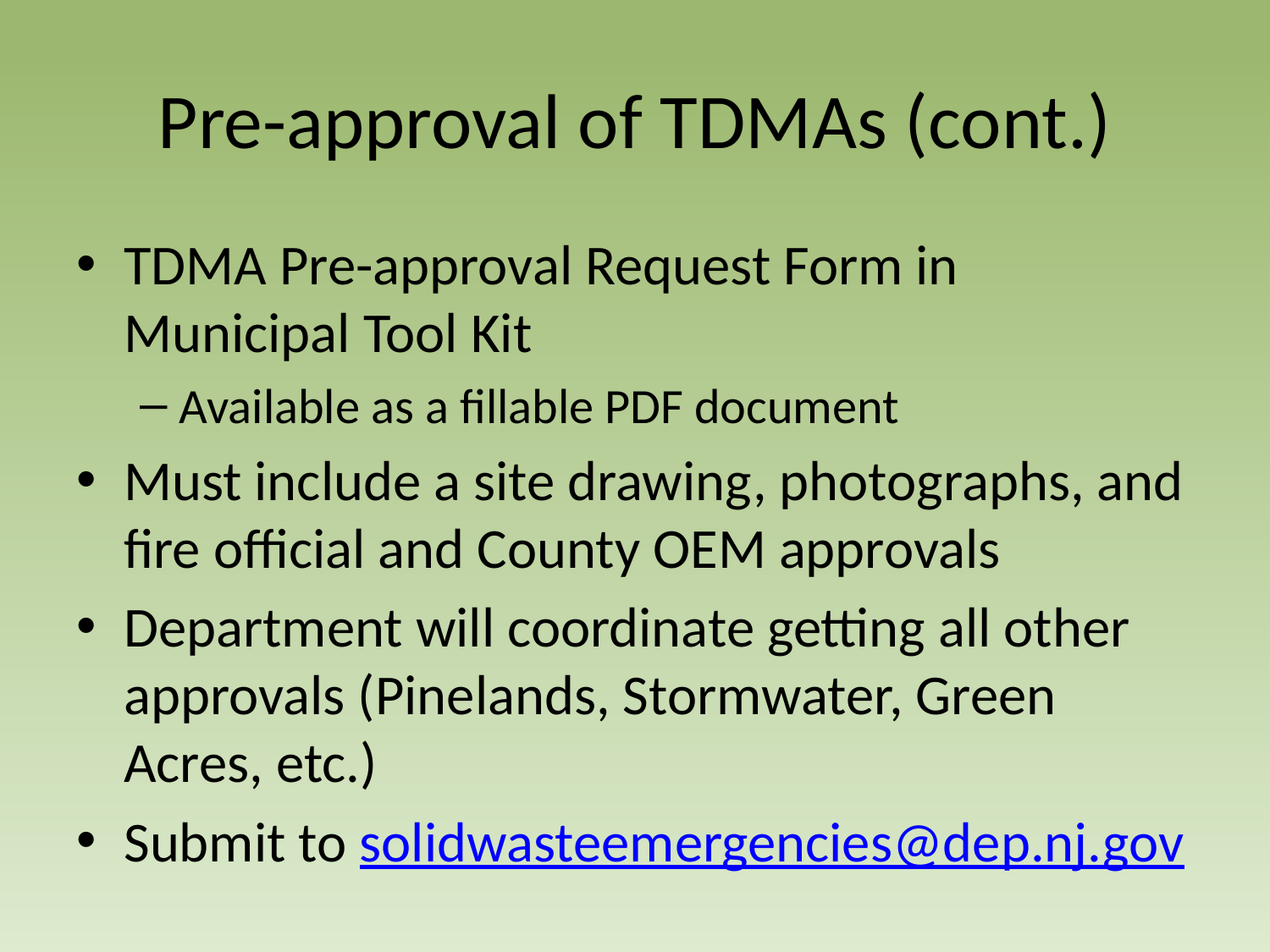

# Pre-approval of TDMAs (cont.)
TDMA Pre-approval Request Form in Municipal Tool Kit
Available as a fillable PDF document
Must include a site drawing, photographs, and fire official and County OEM approvals
Department will coordinate getting all other approvals (Pinelands, Stormwater, Green Acres, etc.)
Submit to solidwasteemergencies@dep.nj.gov